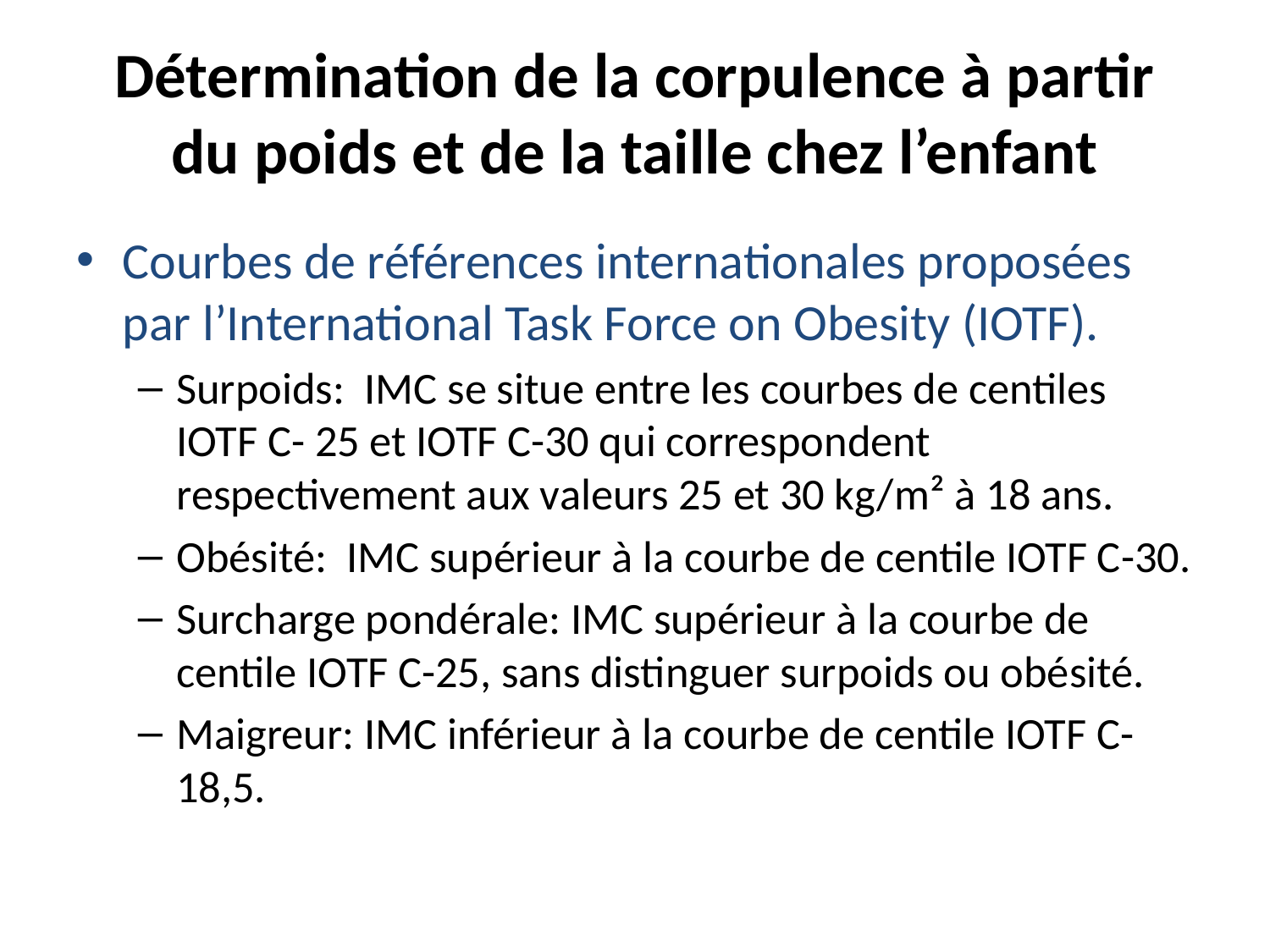

# Détermination de la corpulence à partir du poids et de la taille chez l’enfant
Courbes de références internationales proposées par l’International Task Force on Obesity (IOTF).
Surpoids:  IMC se situe entre les courbes de centiles IOTF C- 25 et IOTF C-30 qui correspondent respectivement aux valeurs 25 et 30 kg/m² à 18 ans.
Obésité:  IMC supérieur à la courbe de centile IOTF C-30.
Surcharge pondérale: IMC supérieur à la courbe de centile IOTF C-25, sans distinguer surpoids ou obésité.
Maigreur: IMC inférieur à la courbe de centile IOTF C-18,5.